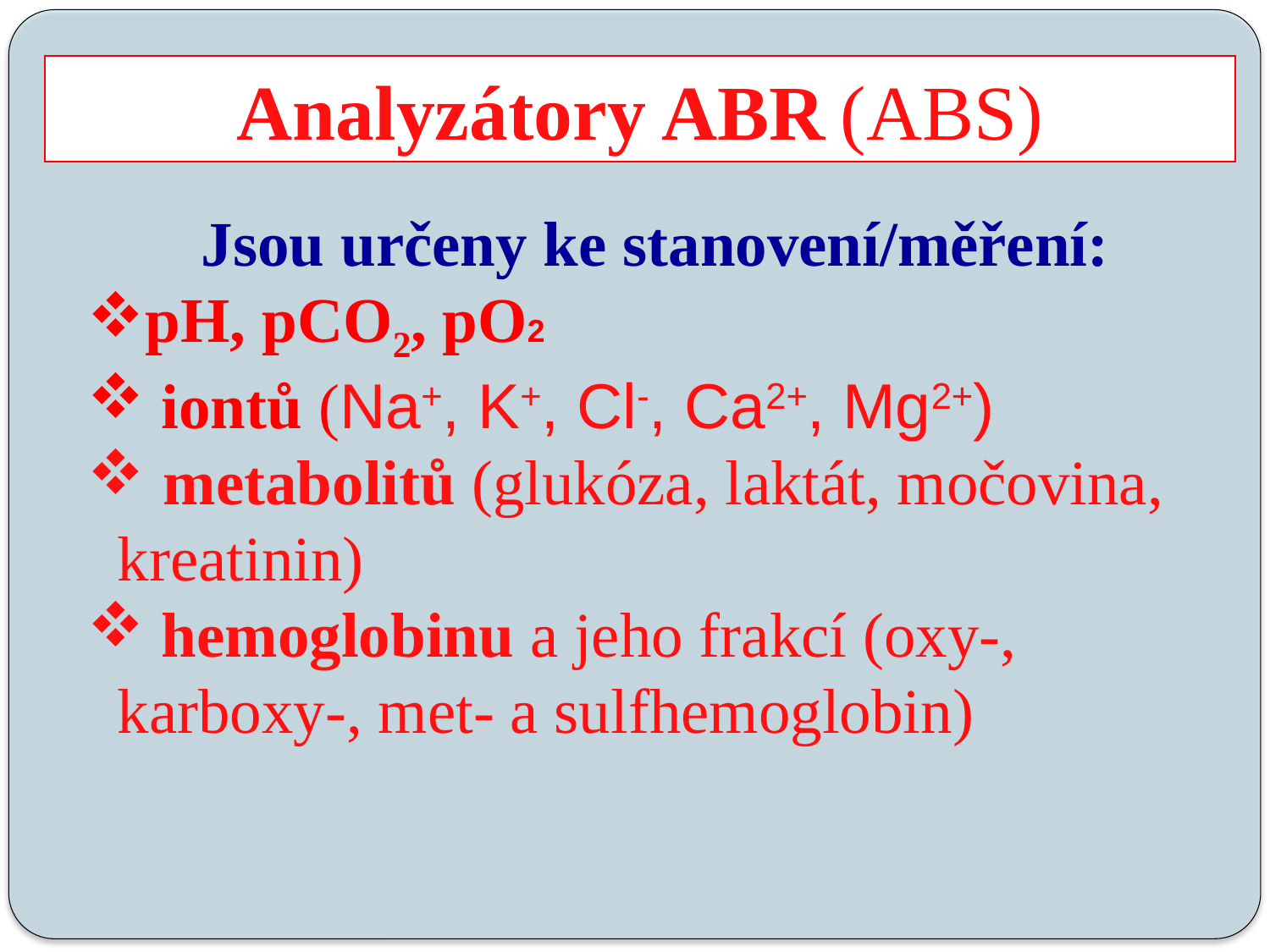

Analyzátory ABR (ABS)
Jsou určeny ke stanovení/měření:
pH, pCO2, pO2
 iontů (Na+, K+, Cl-, Ca2+, Mg2+)
 metabolitů (glukóza, laktát, močovina, kreatinin)
 hemoglobinu a jeho frakcí (oxy-, karboxy-, met- a sulfhemoglobin)